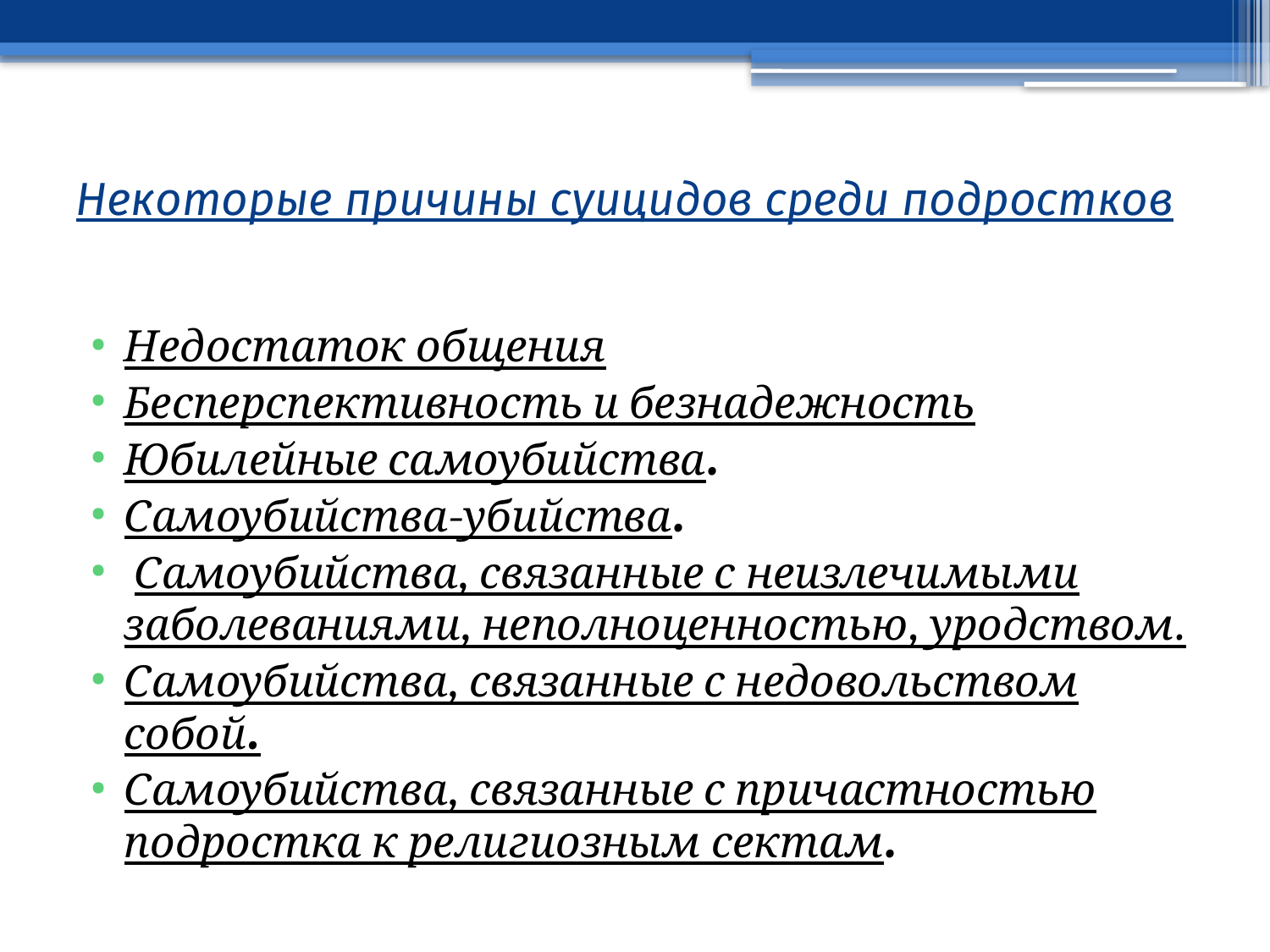

# Некоторые причины суицидов среди подростков
Недостаток общения
Бесперспективность и безнадежность
Юбилейные самоубийства.
Самоубийства-убийства.
 Самоубийства, связанные с неизлечимыми заболеваниями, неполноценностью, уродством.
Самоубийства, связанные с недовольством собой.
Самоубийства, связанные с причастностью подростка к религиозным сектам.